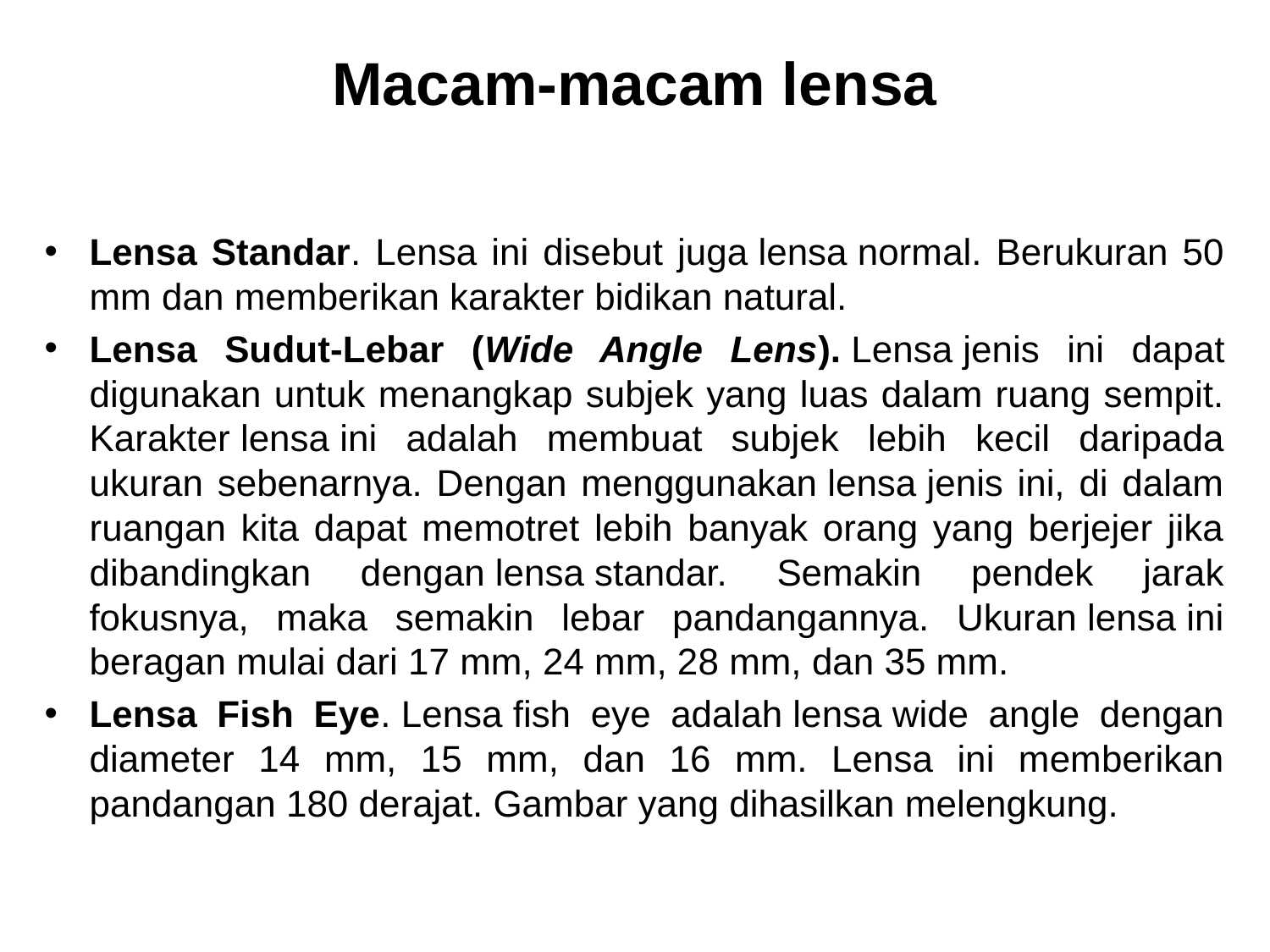

# Macam-macam lensa
Lensa Standar. Lensa ini disebut juga lensa normal. Berukuran 50 mm dan memberikan karakter bidikan natural.
Lensa Sudut-Lebar (Wide Angle Lens). Lensa jenis ini dapat digunakan untuk menangkap subjek yang luas dalam ruang sempit. Karakter lensa ini adalah membuat subjek lebih kecil daripada ukuran sebenarnya. Dengan menggunakan lensa jenis ini, di dalam ruangan kita dapat memotret lebih banyak orang yang berjejer jika dibandingkan dengan lensa standar. Semakin pendek jarak fokusnya, maka semakin lebar pandangannya. Ukuran lensa ini beragan mulai dari 17 mm, 24 mm, 28 mm, dan 35 mm.
Lensa Fish Eye. Lensa fish eye adalah lensa wide angle dengan diameter 14 mm, 15 mm, dan 16 mm. Lensa ini memberikan pandangan 180 derajat. Gambar yang dihasilkan melengkung.